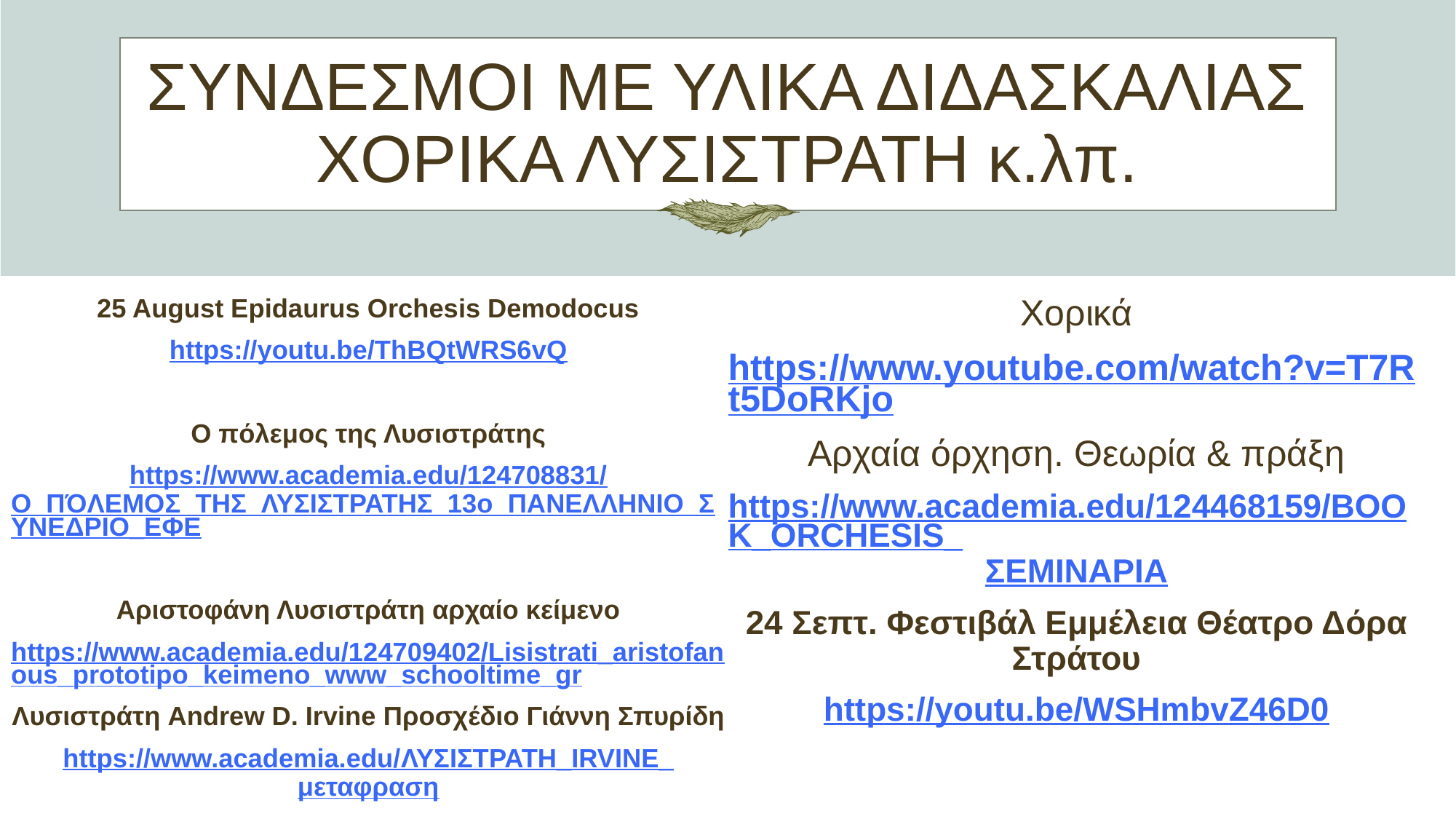

# ΣΥΝΔΕΣΜΟΙ ΜΕ ΥΛΙΚΑ ΔΙΔΑΣΚΑΛΙΑΣ ΧΟΡΙΚΑ ΛΥΣΙΣΤΡΑΤΗ κ.λπ.
25 August Epidaurus Orchesis Demodocus
https://youtu.be/ThBQtWRS6vQ

Ο πόλεμος της Λυσιστράτης
https://www.academia.edu/124708831/Ο_ΠΌΛΕΜΟΣ_ΤΗΣ_ΛΥΣΙΣΤΡΑΤΗΣ_13ο_ΠΑΝΕΛΛΗΝΙΟ_ΣΥΝΕΔΡΙΟ_ΕΦΕ

Αριστοφάνη Λυσιστράτη αρχαίο κείμενο
https://www.academia.edu/124709402/Lisistrati_aristofanous_prototipo_keimeno_www_schooltime_gr
Λυσιστράτη Andrew D. Irvine Προσχέδιο Γιάννη Σπυρίδη
https://www.academia.edu/ΛΥΣΙΣΤΡΑΤΗ_IRVINE_μεταφραση

Χορικά
https://www.youtube.com/watch?v=T7Rt5DoRKjo
Αρχαία όρχηση. Θεωρία & πράξη
https://www.academia.edu/124468159/BOOK_ORCHESIS_ΣΕΜΙΝΑΡΙΑ
24 Σεπτ. Φεστιβάλ Εμμέλεια Θέατρο Δόρα Στράτου
https://youtu.be/WSHmbvZ46D0